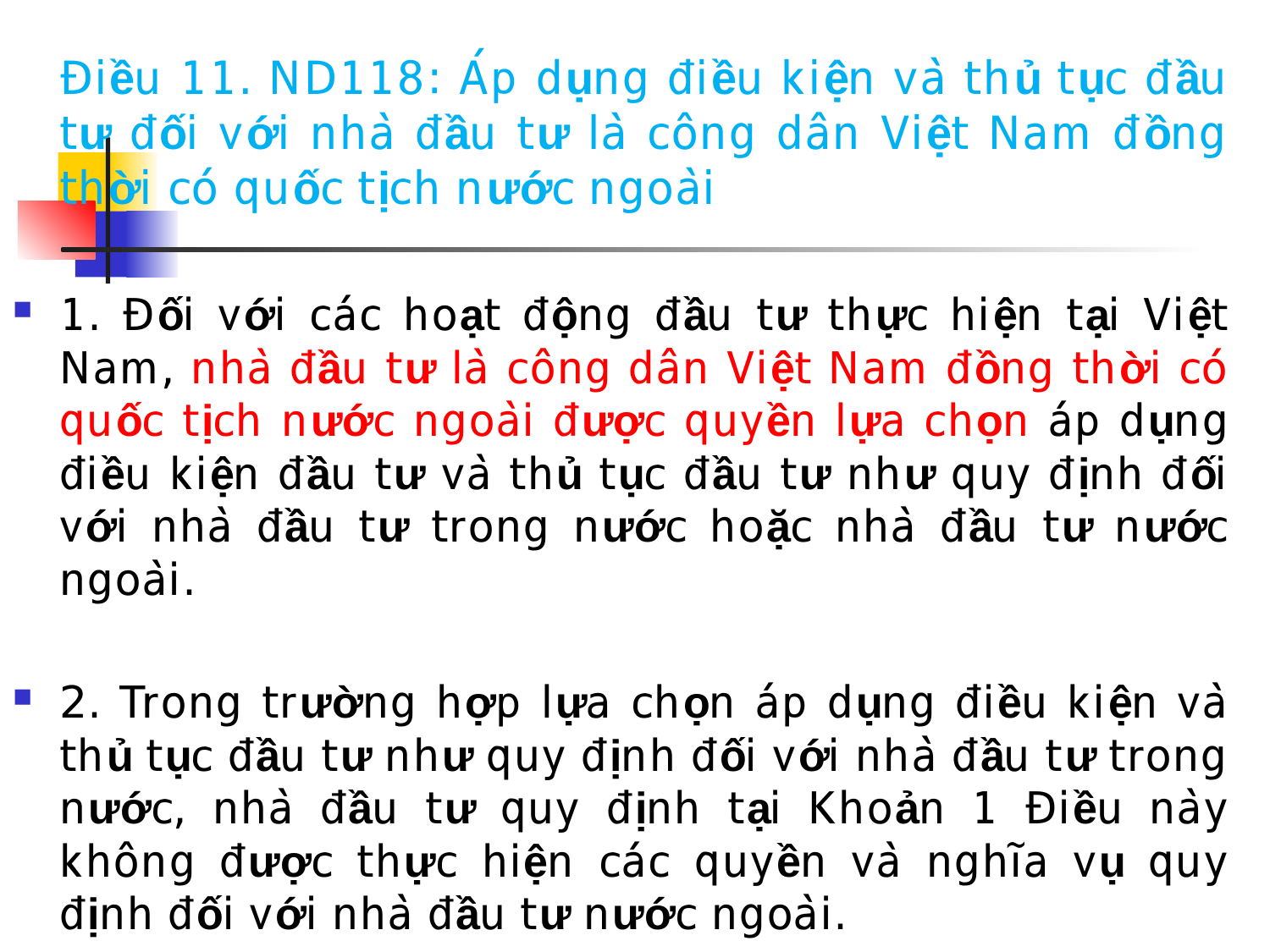

#
	Điều 11. ND118: Áp dụng điều kiện và thủ tục đầu tư đối với nhà đầu tư là công dân Việt Nam đồng thời có quốc tịch nước ngoài

1. Đối với các hoạt động đầu tư thực hiện tại Việt Nam, nhà đầu tư là công dân Việt Nam đồng thời có quốc tịch nước ngoài được quyền lựa chọn áp dụng điều kiện đầu tư và thủ tục đầu tư như quy định đối với nhà đầu tư trong nước hoặc nhà đầu tư nước ngoài.

2. Trong trường hợp lựa chọn áp dụng điều kiện và thủ tục đầu tư như quy định đối với nhà đầu tư trong nước, nhà đầu tư quy định tại Khoản 1 Điều này không được thực hiện các quyền và nghĩa vụ quy định đối với nhà đầu tư nước ngoài.